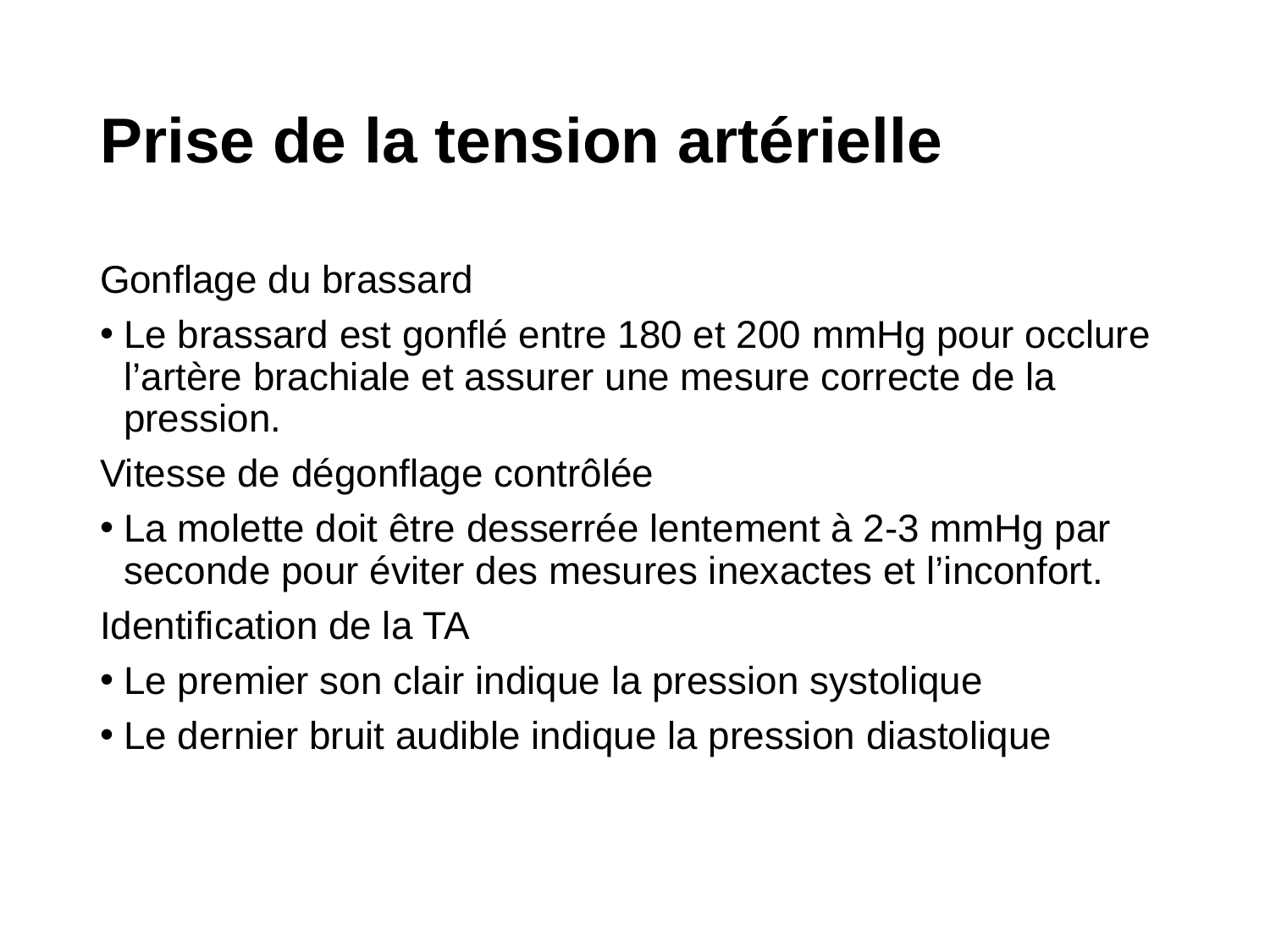

# Prise de la tension artérielle
Gonflage du brassard
Le brassard est gonflé entre 180 et 200 mmHg pour occlure l’artère brachiale et assurer une mesure correcte de la pression.
Vitesse de dégonflage contrôlée
La molette doit être desserrée lentement à 2-3 mmHg par seconde pour éviter des mesures inexactes et l’inconfort.
Identification de la TA
Le premier son clair indique la pression systolique
Le dernier bruit audible indique la pression diastolique